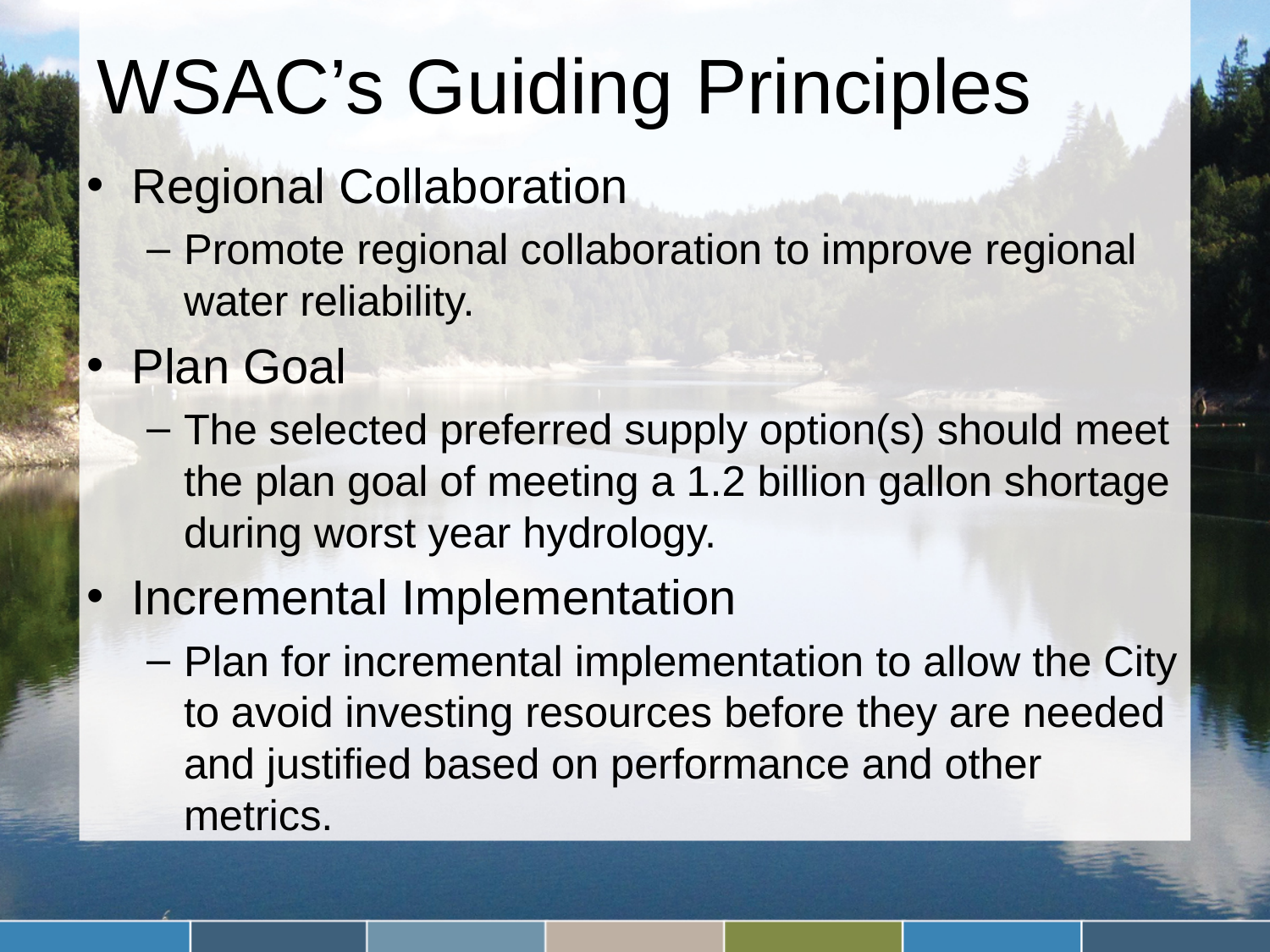

# WSAC’s Guiding Principles
Regional Collaboration
Promote regional collaboration to improve regional water reliability.
Plan Goal
The selected preferred supply option(s) should meet the plan goal of meeting a 1.2 billion gallon shortage during worst year hydrology.
Incremental Implementation
Plan for incremental implementation to allow the City to avoid investing resources before they are needed and justified based on performance and other metrics.